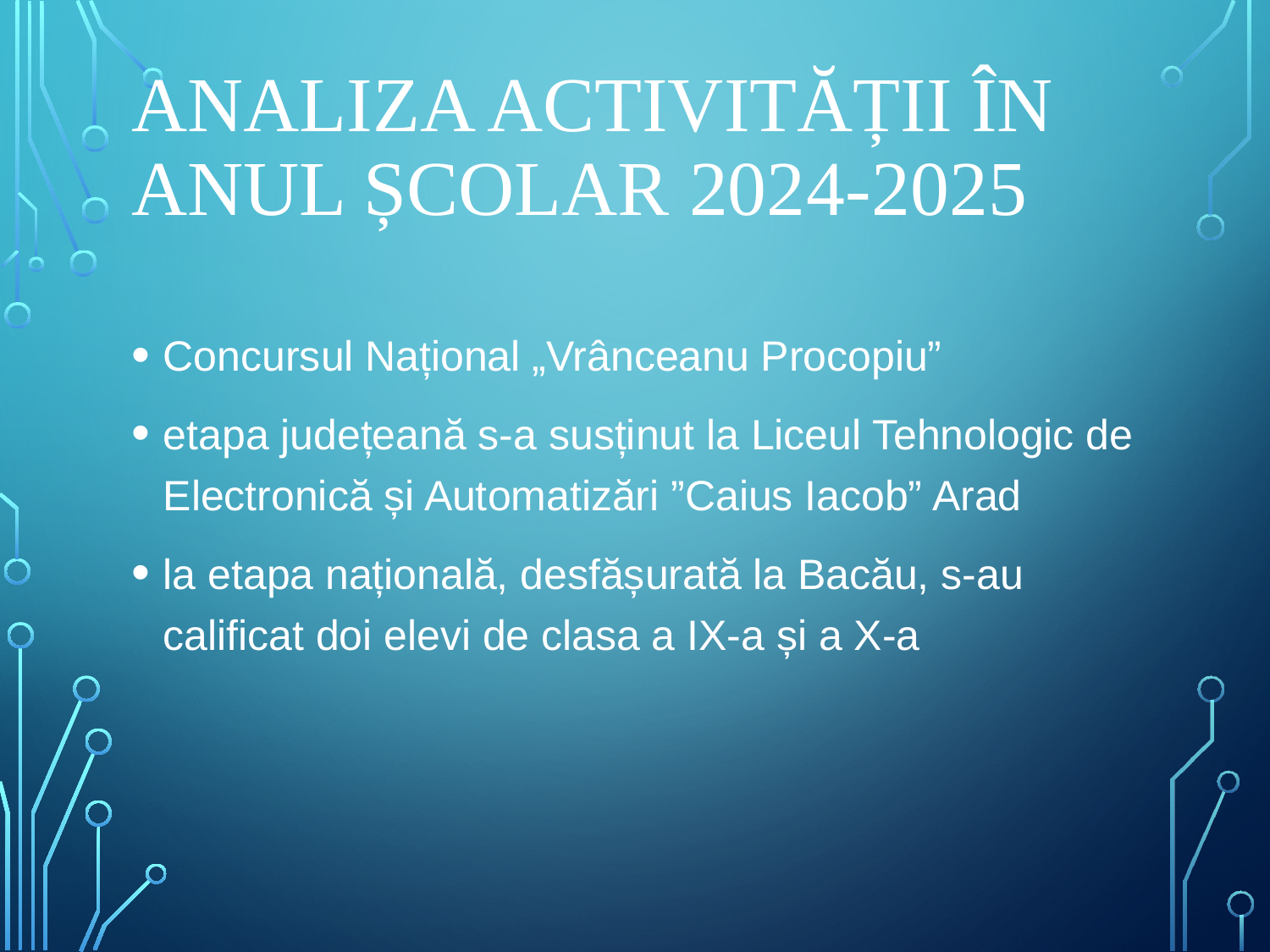

# Analiza activității în anul școlar 2024-2025
Concursul Național „Vrânceanu Procopiu”
etapa județeană s-a susținut la Liceul Tehnologic de Electronică și Automatizări ”Caius Iacob” Arad
la etapa națională, desfășurată la Bacău, s-au calificat doi elevi de clasa a IX-a și a X-a